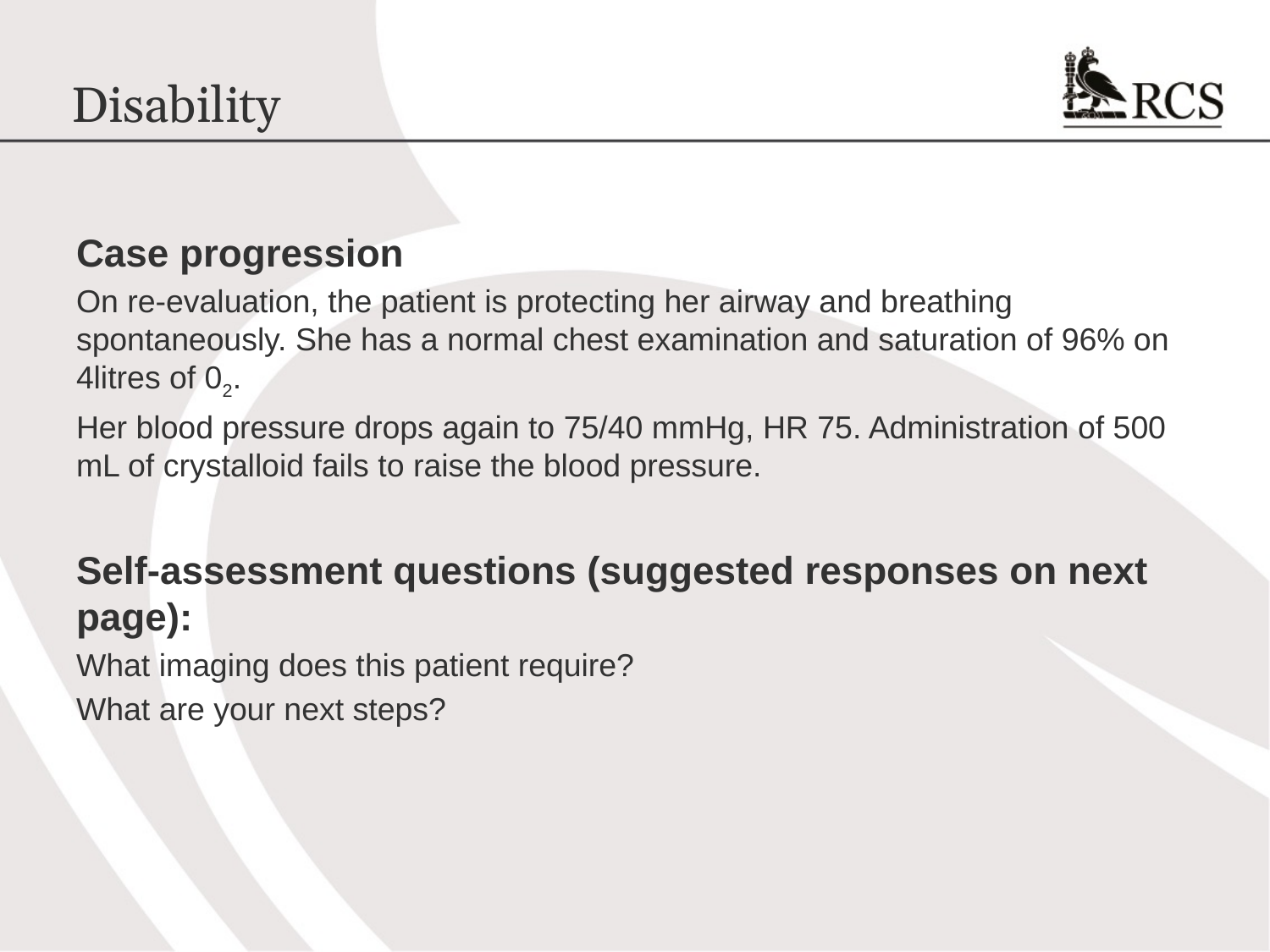

# Disability
Case progression
On re-evaluation, the patient is protecting her airway and breathing spontaneously. She has a normal chest examination and saturation of 96% on 4litres of 02.
Her blood pressure drops again to 75/40 mmHg, HR 75. Administration of 500 mL of crystalloid fails to raise the blood pressure.

Self-assessment questions (suggested responses on next page):
What imaging does this patient require?
What are your next steps?